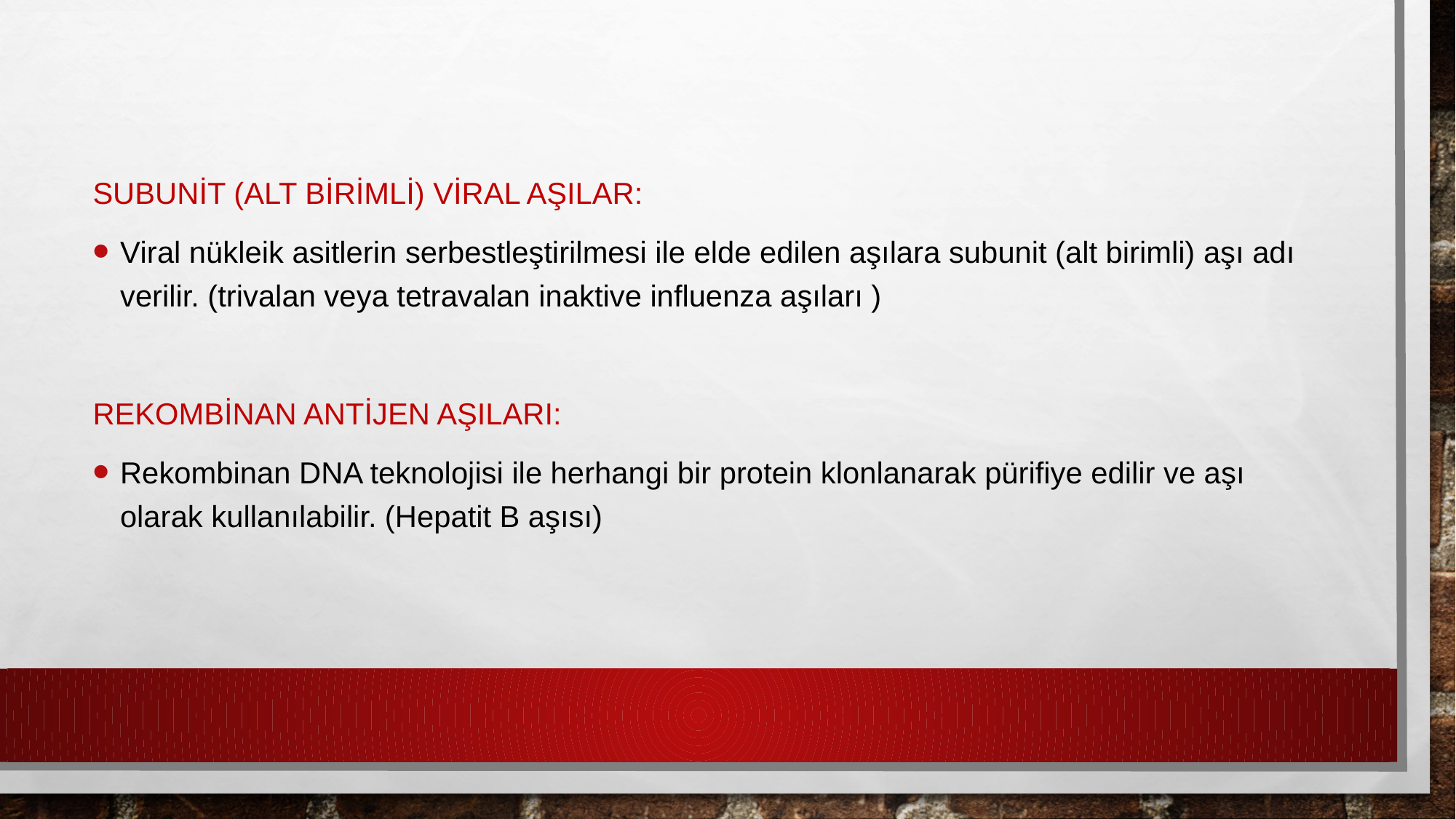

Subunit (alt birimli) viral aşılar:
Viral nükleik asitlerin serbestleştirilmesi ile elde edilen aşılara subunit (alt birimli) aşı adı verilir. (trivalan veya tetravalan inaktive influenza aşıları )

Rekombinan antijen aşıları:
Rekombinan DNA teknolojisi ile herhangi bir protein klonlanarak pürifiye edilir ve aşı olarak kullanılabilir. (Hepatit B aşısı)